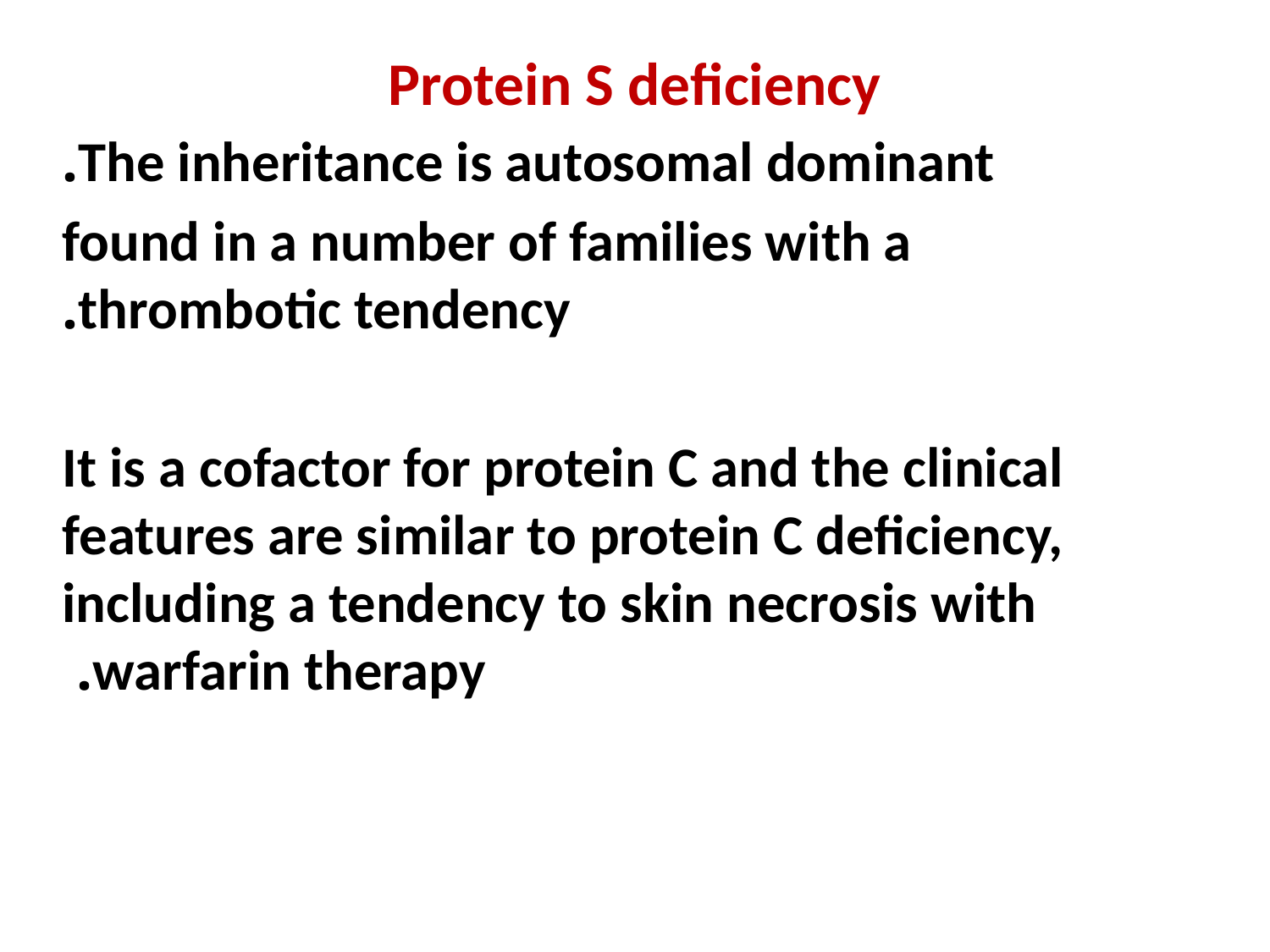

# Protein S deficiency
The inheritance is autosomal dominant.
 found in a number of families with a thrombotic tendency.

It is a cofactor for protein C and the clinical features are similar to protein C deficiency, including a tendency to skin necrosis with warfarin therapy.